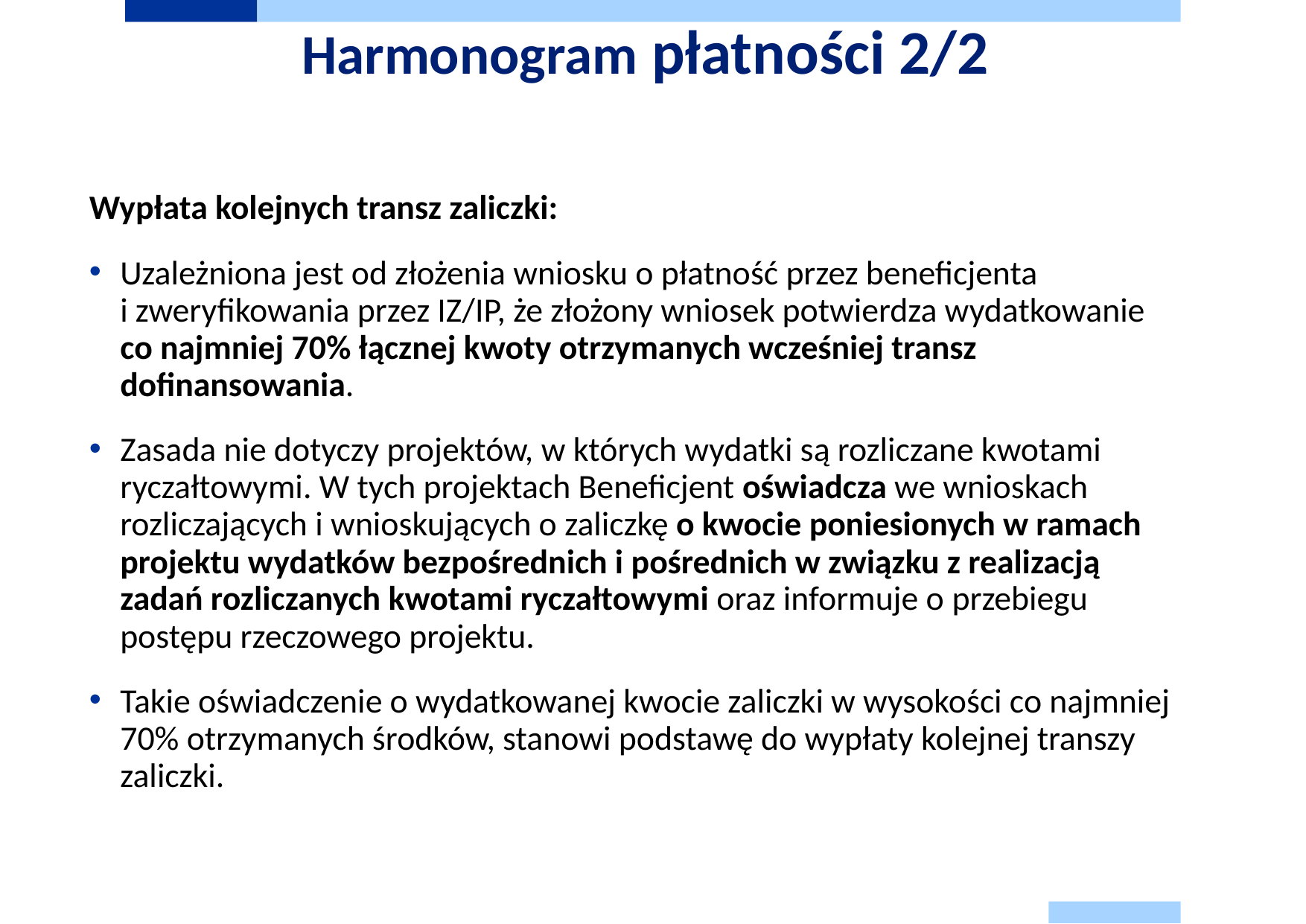

# Harmonogram płatności 2/2
Wypłata kolejnych transz zaliczki:
Uzależniona jest od złożenia wniosku o płatność przez beneficjenta i zweryfikowania przez IZ/IP, że złożony wniosek potwierdza wydatkowanie co najmniej 70% łącznej kwoty otrzymanych wcześniej transz dofinansowania.
Zasada nie dotyczy projektów, w których wydatki są rozliczane kwotami ryczałtowymi. W tych projektach Beneficjent oświadcza we wnioskach rozliczających i wnioskujących o zaliczkę o kwocie poniesionych w ramach projektu wydatków bezpośrednich i pośrednich w związku z realizacją zadań rozliczanych kwotami ryczałtowymi oraz informuje o przebiegu postępu rzeczowego projektu.
Takie oświadczenie o wydatkowanej kwocie zaliczki w wysokości co najmniej 70% otrzymanych środków, stanowi podstawę do wypłaty kolejnej transzy zaliczki.